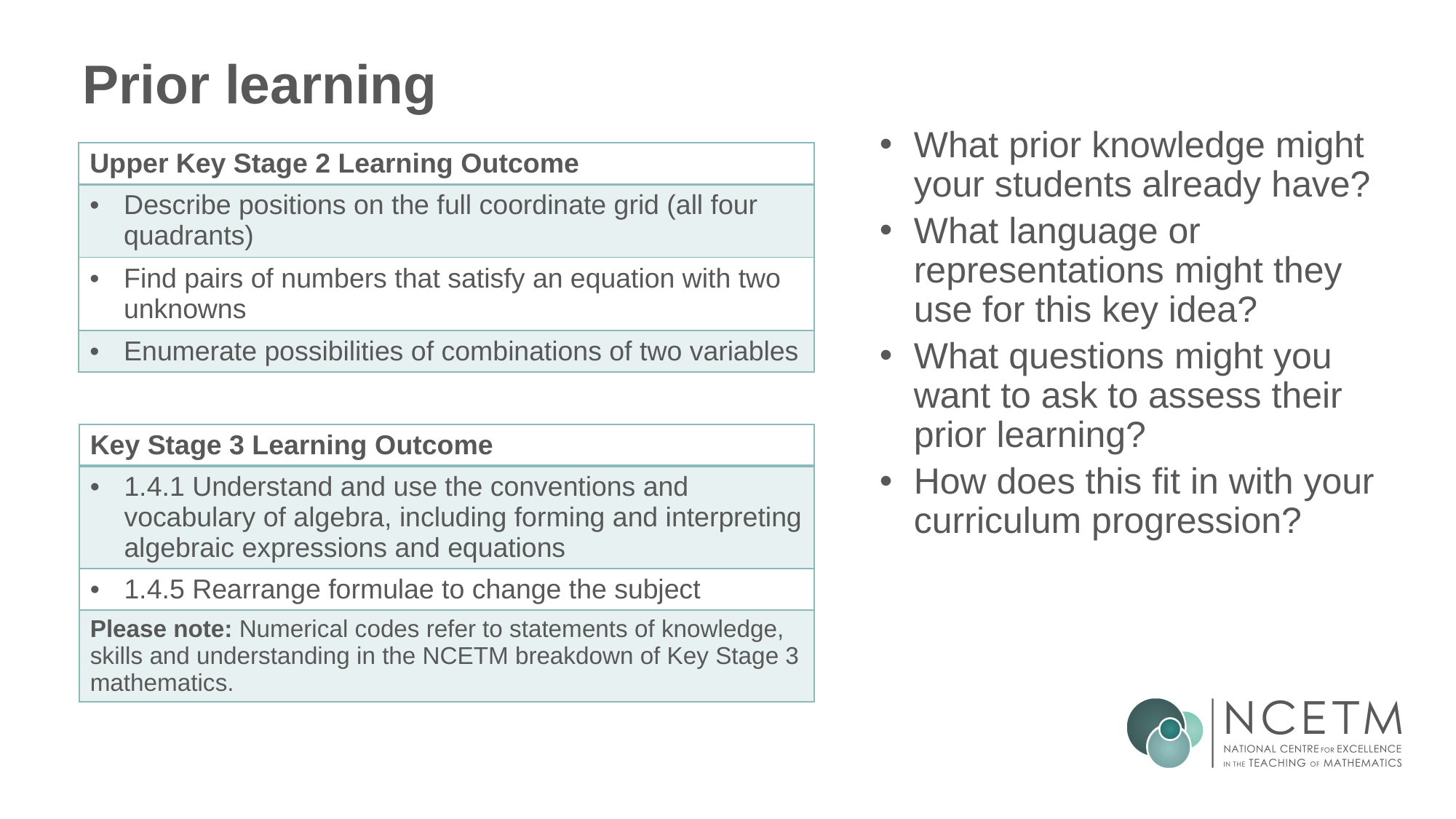

# Prior learning
What prior knowledge might your students already have?
What language or representations might they use for this key idea?
What questions might you want to ask to assess their prior learning?
How does this fit in with your curriculum progression?

| Upper Key Stage 2 Learning Outcome |
| --- |
| Describe positions on the full coordinate grid (all four quadrants) |
| Find pairs of numbers that satisfy an equation with two unknowns |
| Enumerate possibilities of combinations of two variables |
| Key Stage 3 Learning Outcome |
| --- |
| 1.4.1 Understand and use the conventions and vocabulary of algebra, including forming and interpreting algebraic expressions and equations |
| 1.4.5 Rearrange formulae to change the subject |
| Please note: Numerical codes refer to statements of knowledge, skills and understanding in the NCETM breakdown of Key Stage 3 mathematics. |